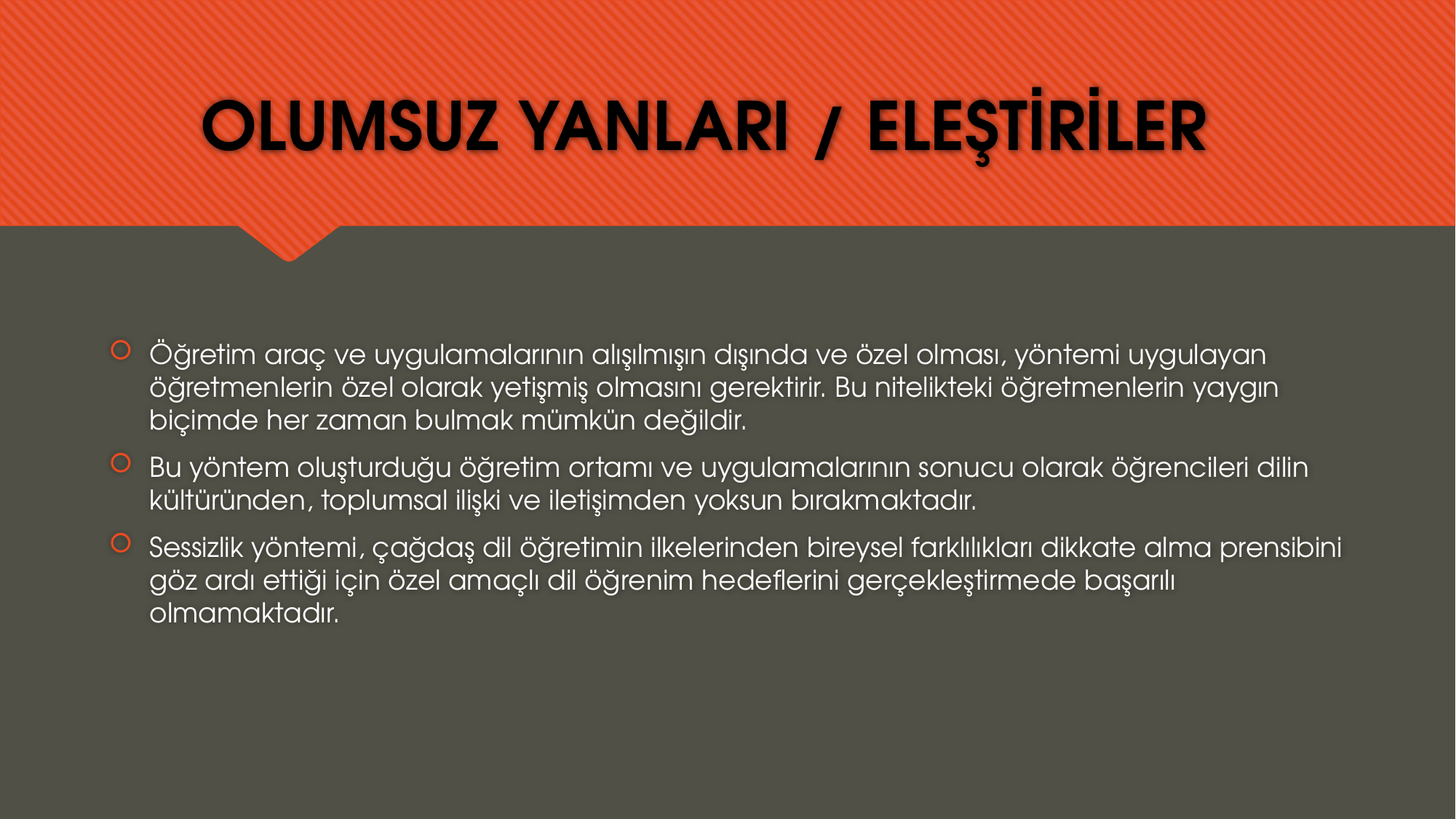

# OLUMSUZ YANLARI / ELEŞTİRİLER
Öğretim araç ve uygulamalarının alışılmışın dışında ve özel olması, yöntemi uygulayan öğretmenlerin özel olarak yetişmiş olmasını gerektirir. Bu nitelikteki öğretmenlerin yaygın biçimde her zaman bulmak mümkün değildir.
Bu yöntem oluşturduğu öğretim ortamı ve uygulamalarının sonucu olarak öğrencileri dilin kültüründen, toplumsal ilişki ve iletişimden yoksun bırakmaktadır.
Sessizlik yöntemi, çağdaş dil öğretimin ilkelerinden bireysel farklılıkları dikkate alma prensibini göz ardı ettiği için özel amaçlı dil öğrenim hedeflerini gerçekleştirmede başarılı olmamaktadır.